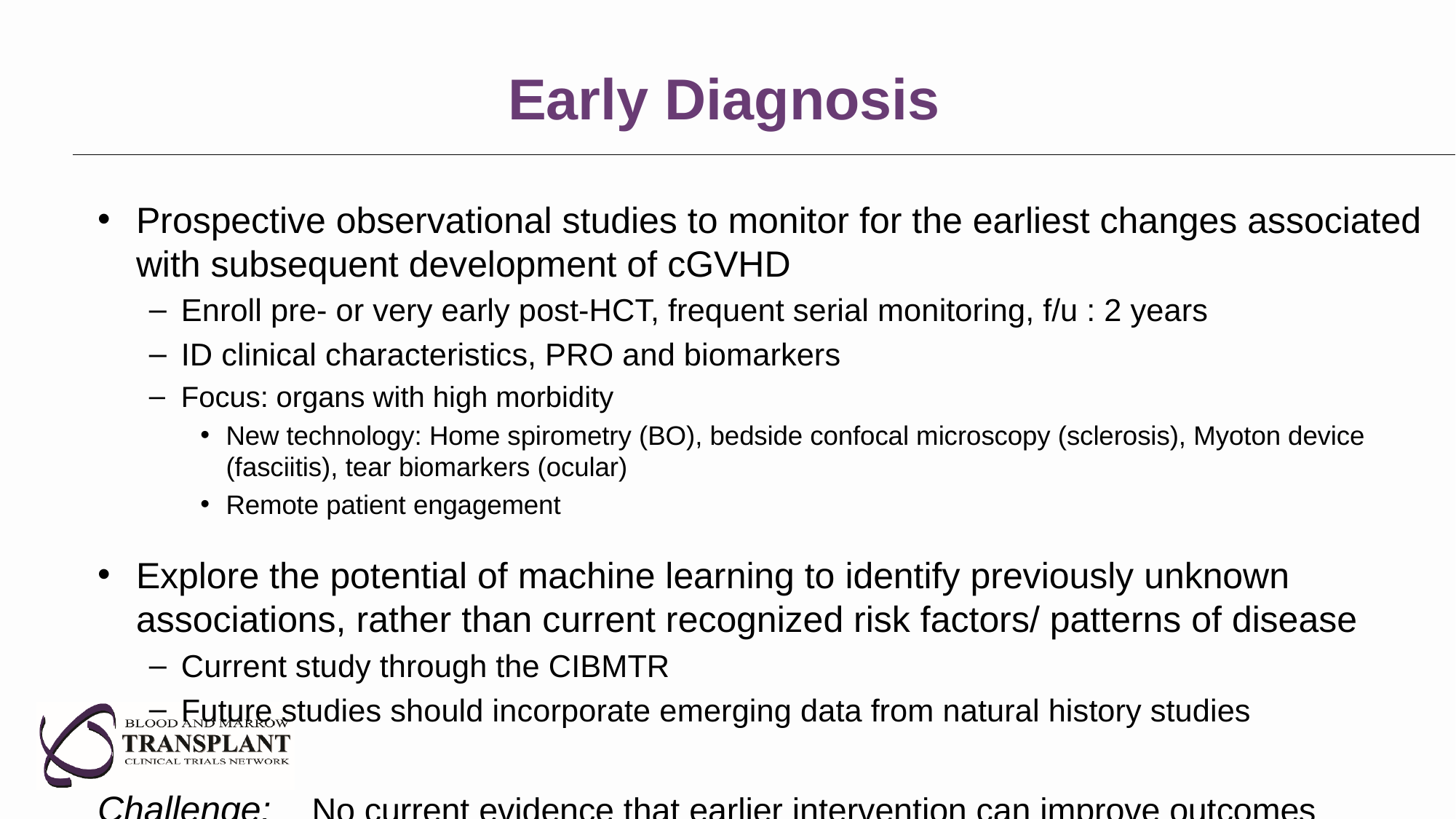

# Early Diagnosis
Prospective observational studies to monitor for the earliest changes associated with subsequent development of cGVHD
Enroll pre- or very early post-HCT, frequent serial monitoring, f/u : 2 years
ID clinical characteristics, PRO and biomarkers
Focus: organs with high morbidity
New technology: Home spirometry (BO), bedside confocal microscopy (sclerosis), Myoton device (fasciitis), tear biomarkers (ocular)
Remote patient engagement

Explore the potential of machine learning to identify previously unknown associations, rather than current recognized risk factors/ patterns of disease
Current study through the CIBMTR
Future studies should incorporate emerging data from natural history studies

Challenge:    No current evidence that earlier intervention can improve outcomes